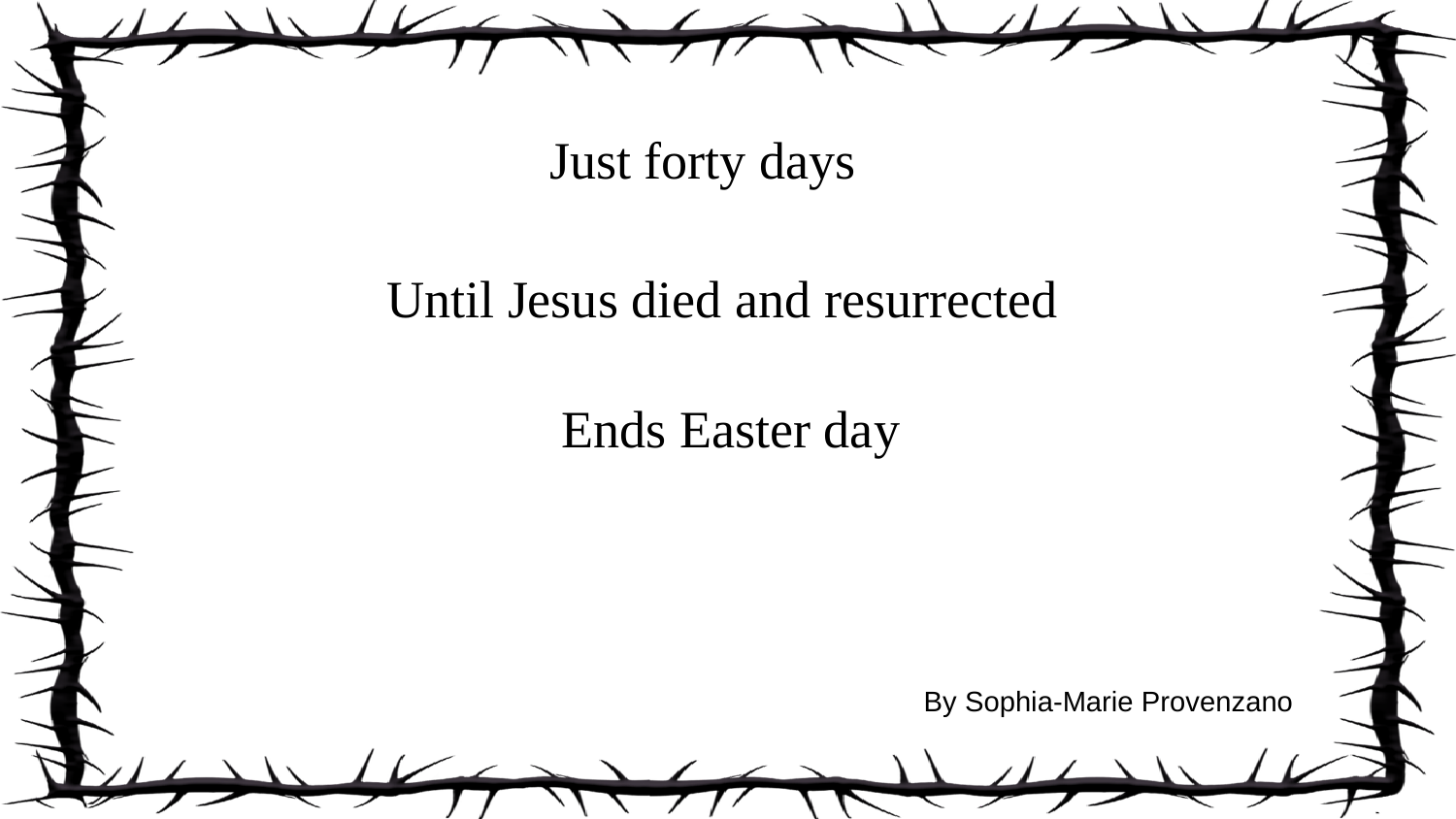

Just forty days
Until Jesus died and resurrected
Ends Easter day
By Sophia-Marie Provenzano